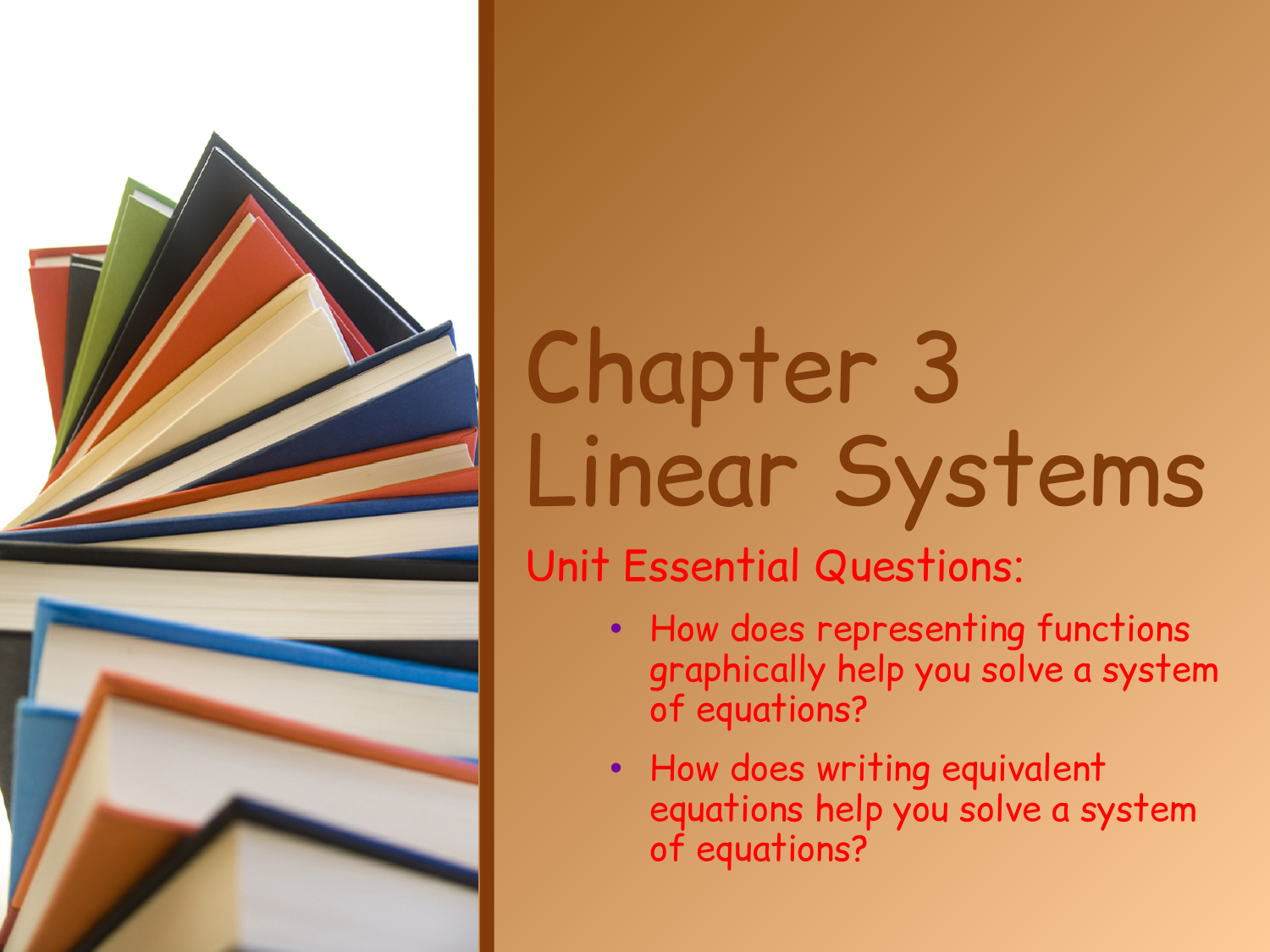

# Chapter 3 Linear Systems
Unit Essential Questions:
How does representing functions graphically help you solve a system of equations?
How does writing equivalent equations help you solve a system of equations?